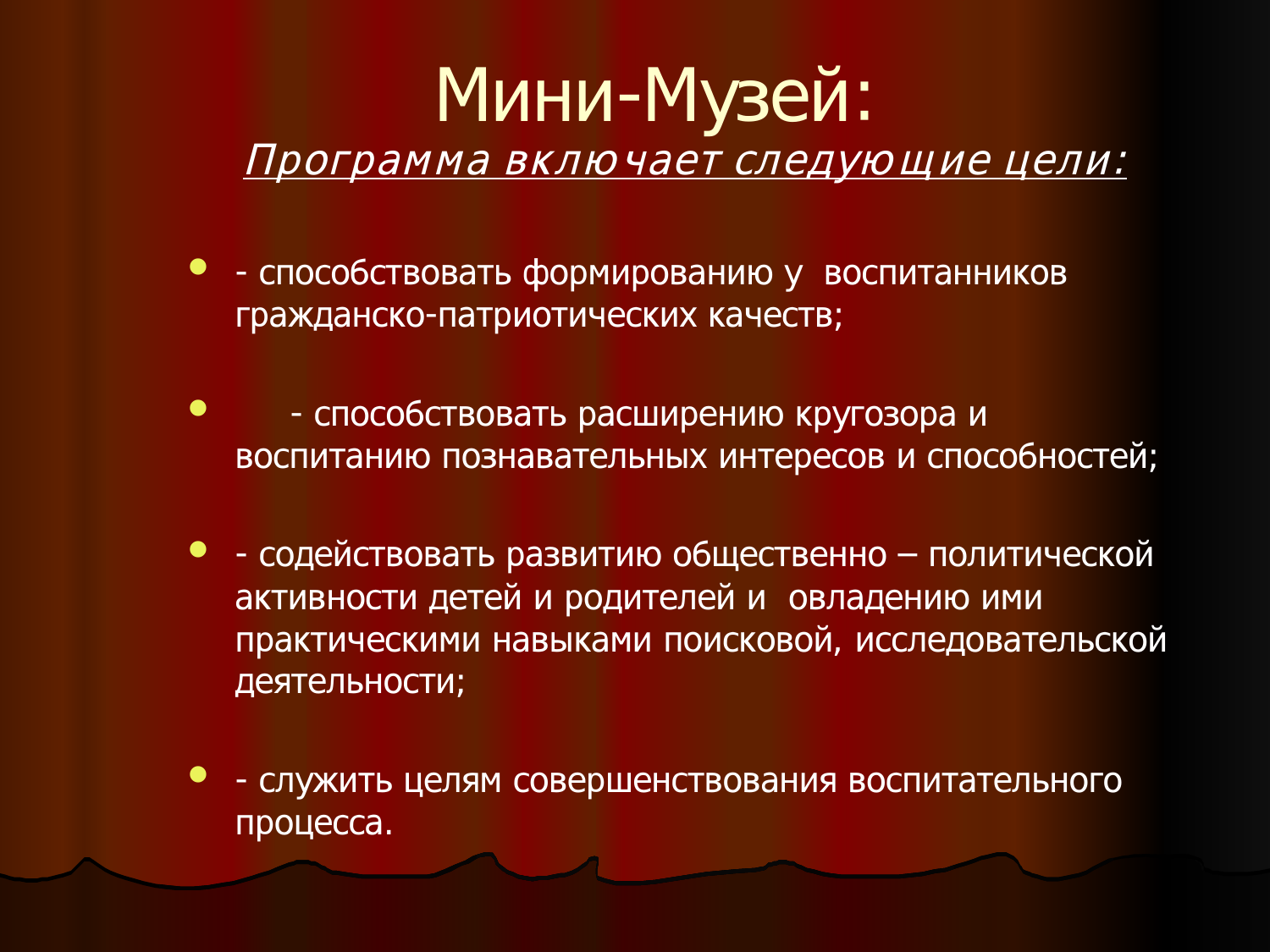

# Мини-Музей:
Программа включает следующие цели:

- способствовать формированию у  воспитанников гражданско-патриотических качеств;

     - способствовать расширению кругозора и воспитанию познавательных интересов и способностей;

- содействовать развитию общественно – политической активности детей и родителей и  овладению ими практическими навыками поисковой, исследовательской деятельности;

- служить целям совершенствования воспитательного процесса.